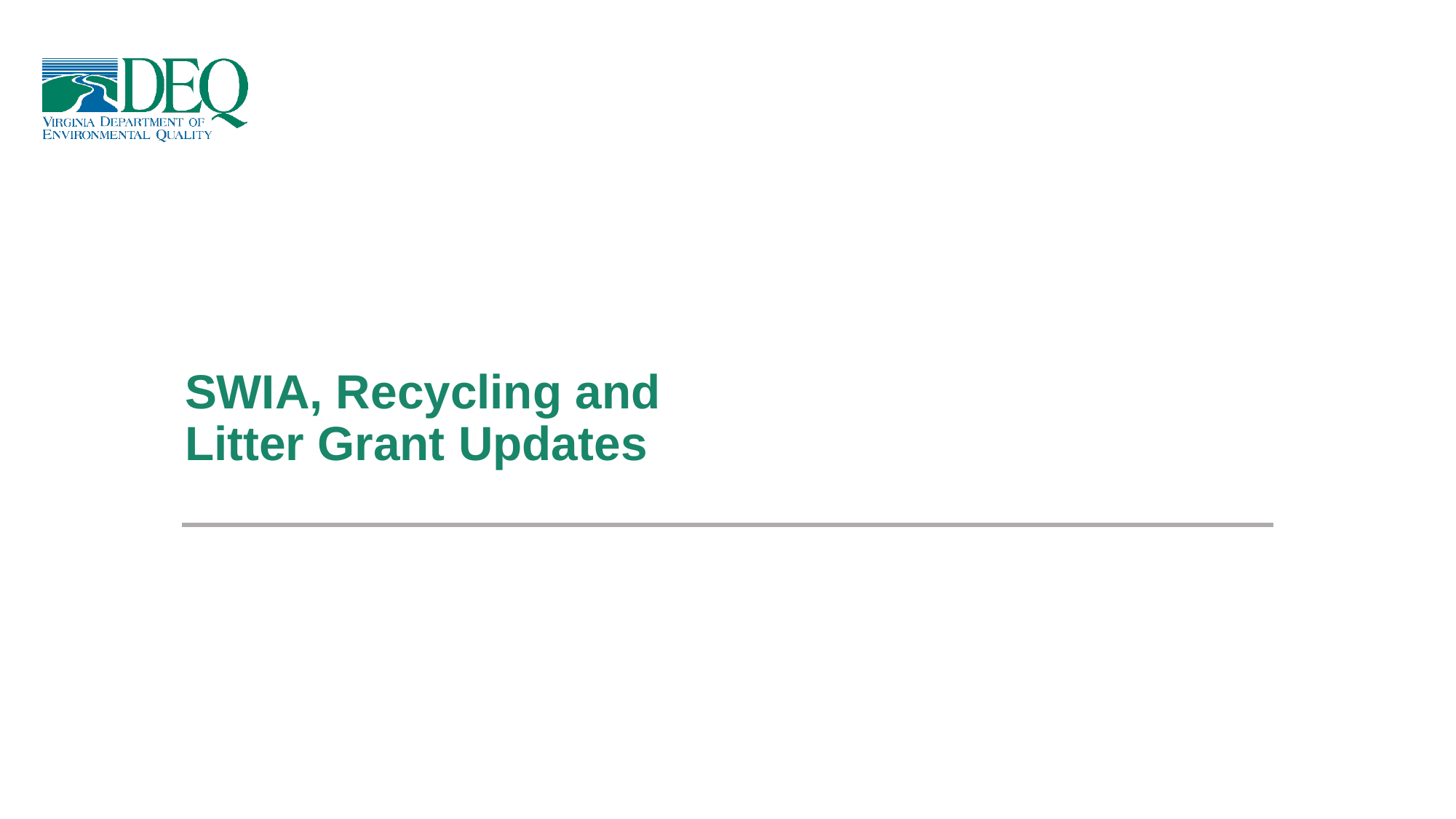

# SWIA, Recycling and Litter Grant Updates